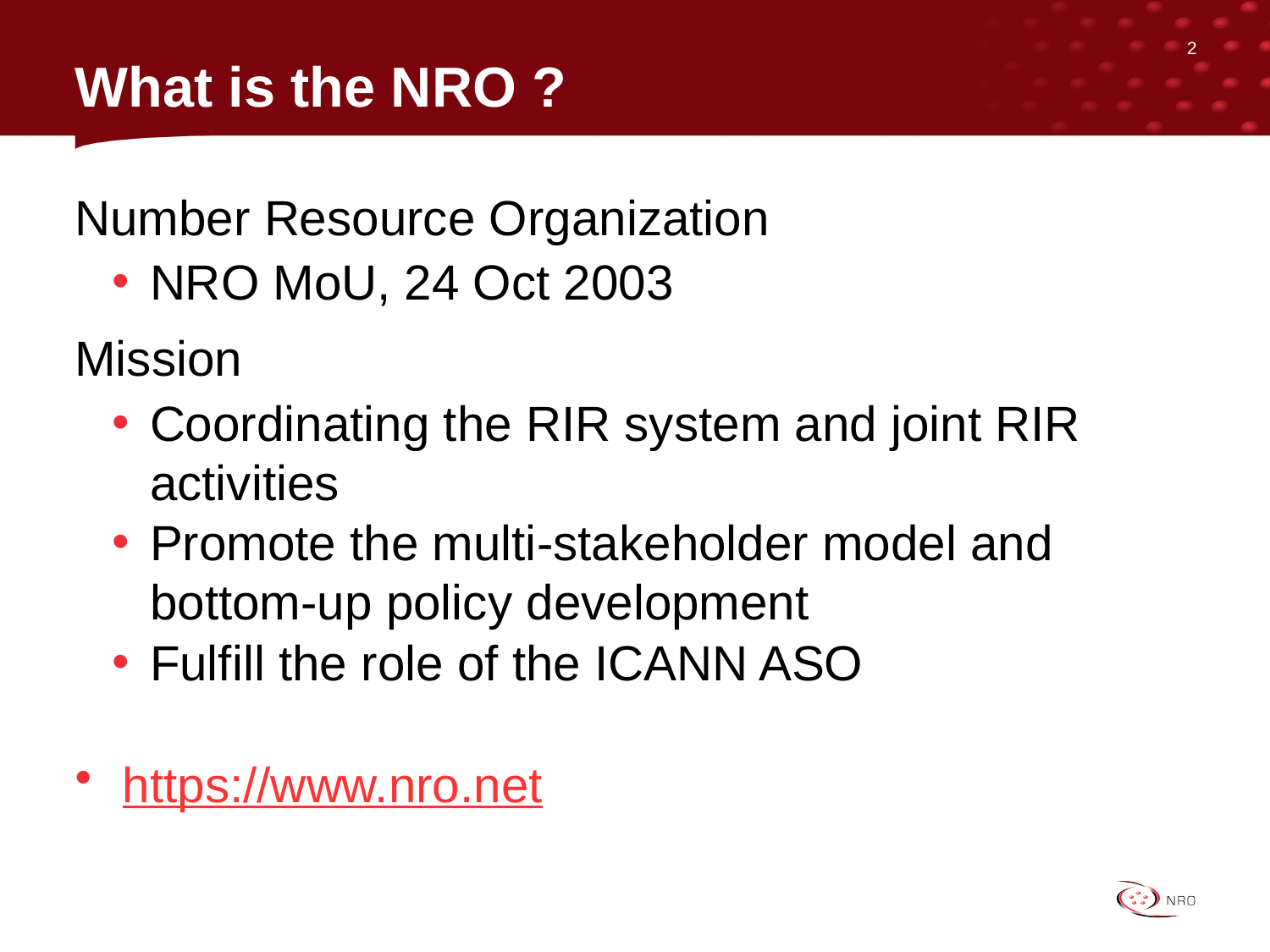

2
# What is the NRO ?
Number Resource Organization
NRO MoU, 24 Oct 2003
Mission
Coordinating the RIR system and joint RIR activities
Promote the multi-stakeholder model and bottom-up policy development
Fulfill the role of the ICANN ASO

https://www.nro.net